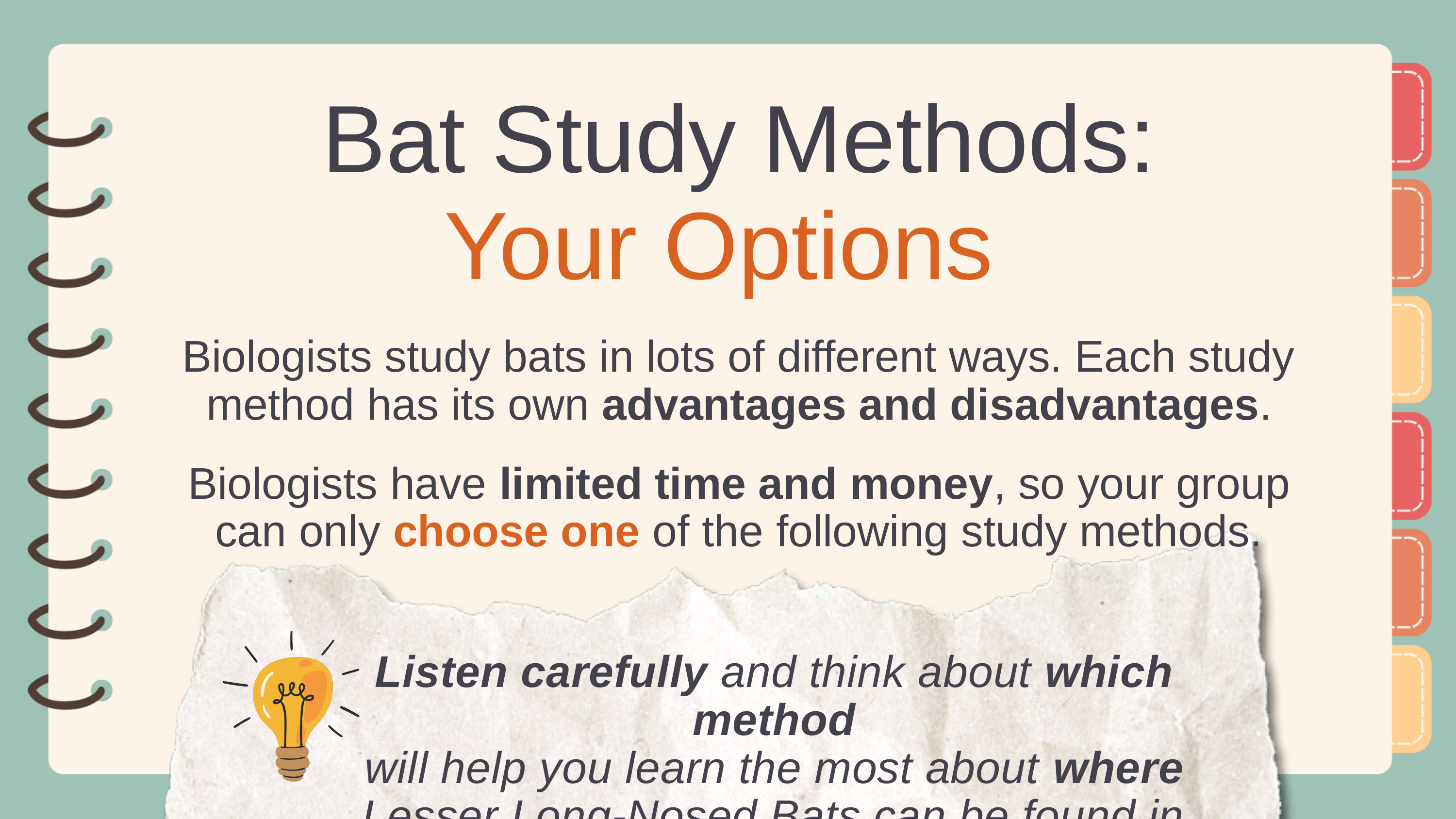

Bat Study Methods:
Your Options
Biologists study bats in lots of different ways. Each study method has its own advantages and disadvantages.
Biologists have limited time and money, so your group can only choose one of the following study methods.

Listen carefully and think about which method
will help you learn the most about where
Lesser Long-Nosed Bats can be found in New Mexico.